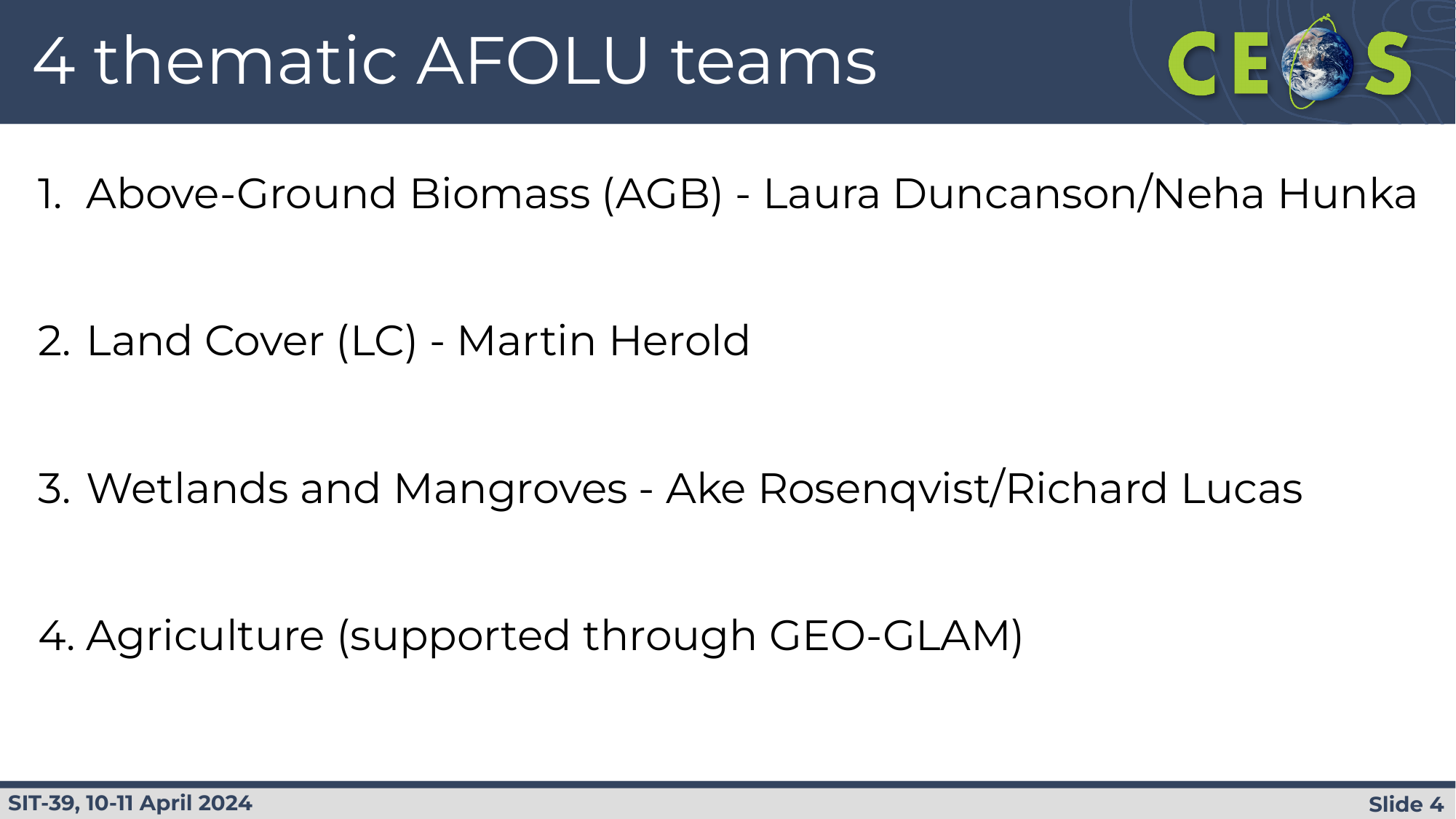

# 4 thematic AFOLU teams
Above-Ground Biomass (AGB) - Laura Duncanson/Neha Hunka

Land Cover (LC) - Martin Herold

Wetlands and Mangroves - Ake Rosenqvist/Richard Lucas

Agriculture (supported through GEO-GLAM)